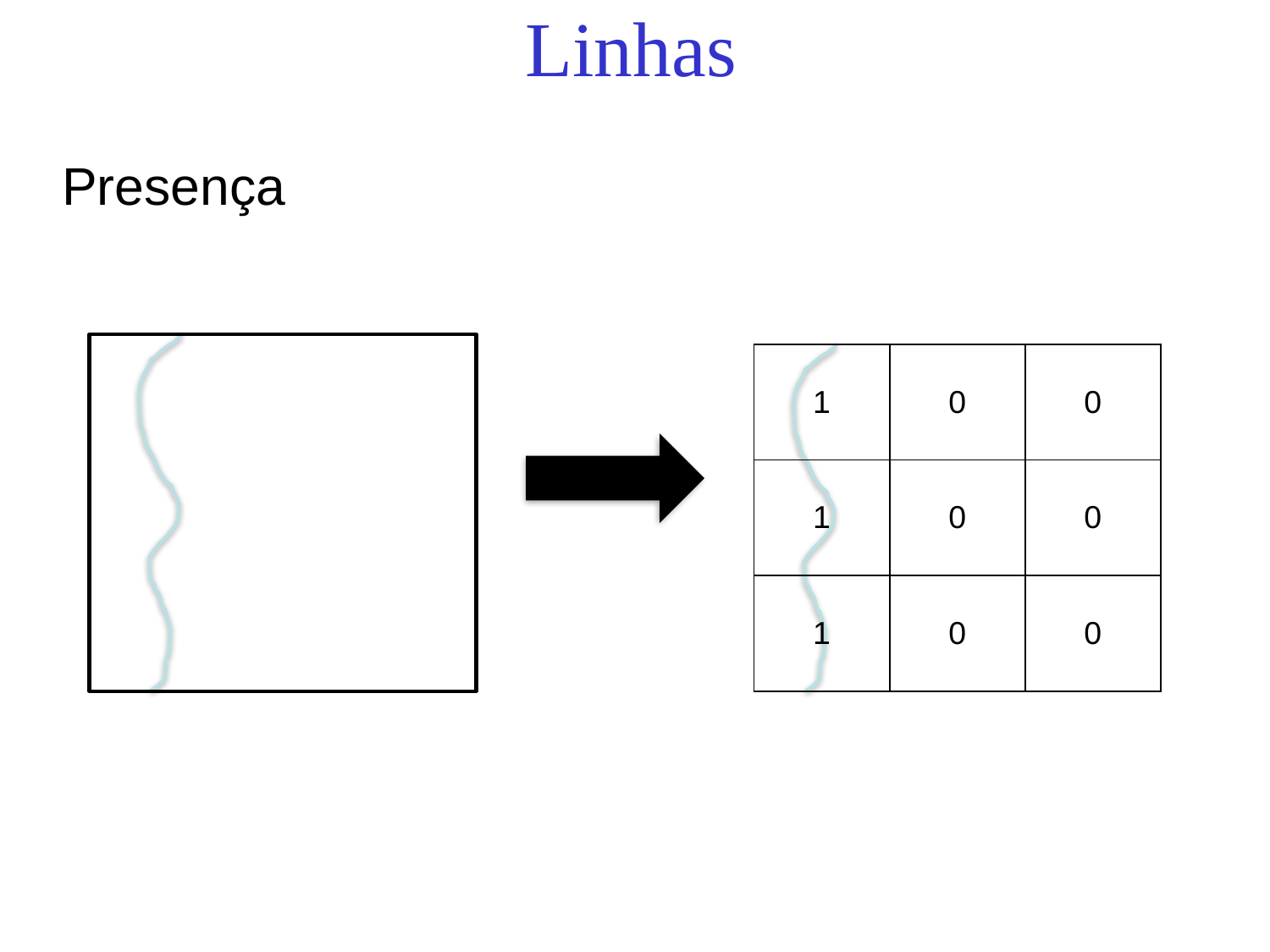

Linhas
Presença

| 1 | 0 | 0 |
| --- | --- | --- |
| 1 | 0 | 0 |
| 1 | 0 | 0 |